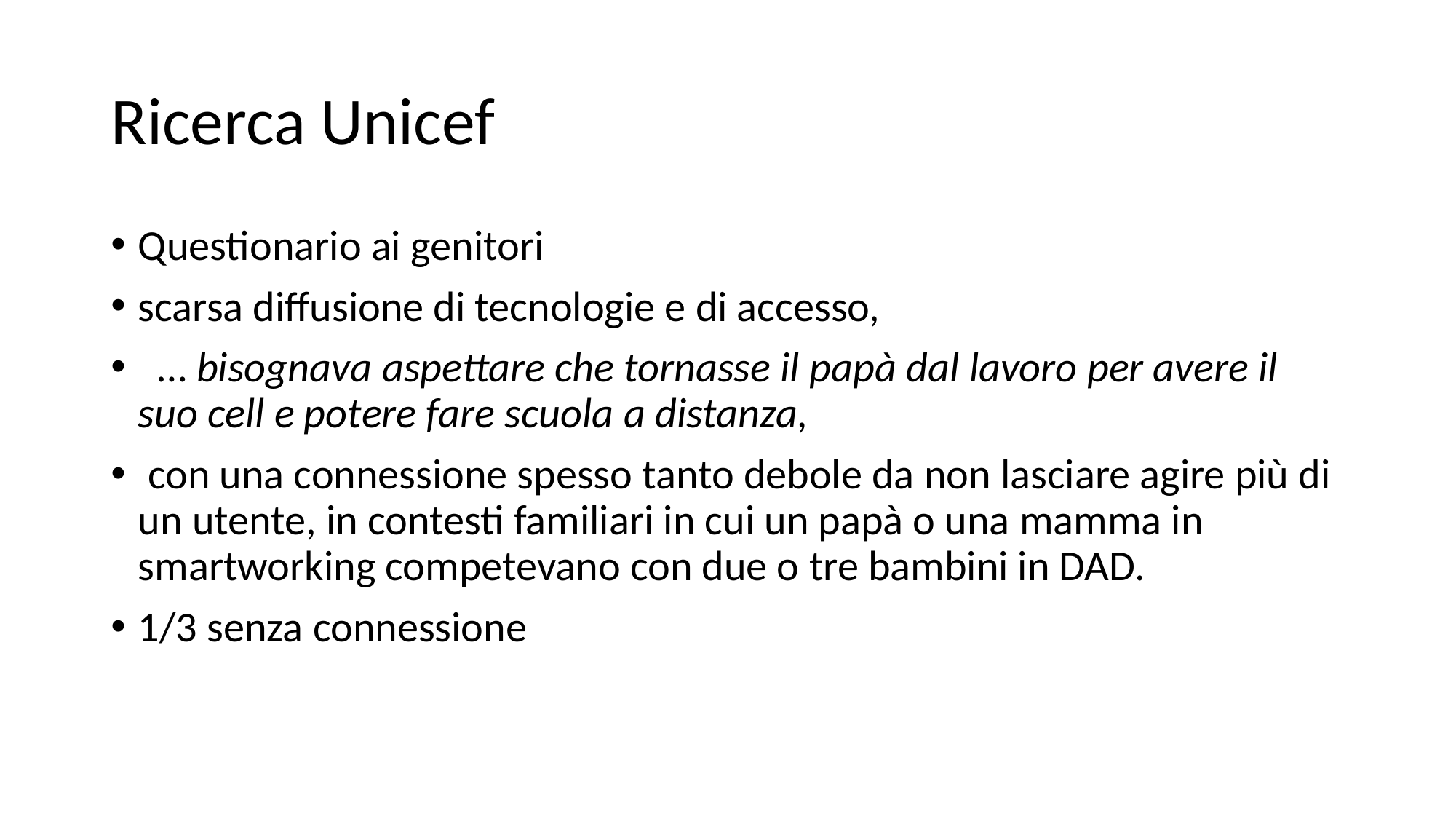

# Ricerca Unicef
Questionario ai genitori
scarsa diffusione di tecnologie e di accesso,
  … bisognava aspettare che tornasse il papà dal lavoro per avere il suo cell e potere fare scuola a distanza,
 con una connessione spesso tanto debole da non lasciare agire più di un utente, in contesti familiari in cui un papà o una mamma in smartworking competevano con due o tre bambini in DAD.
1/3 senza connessione